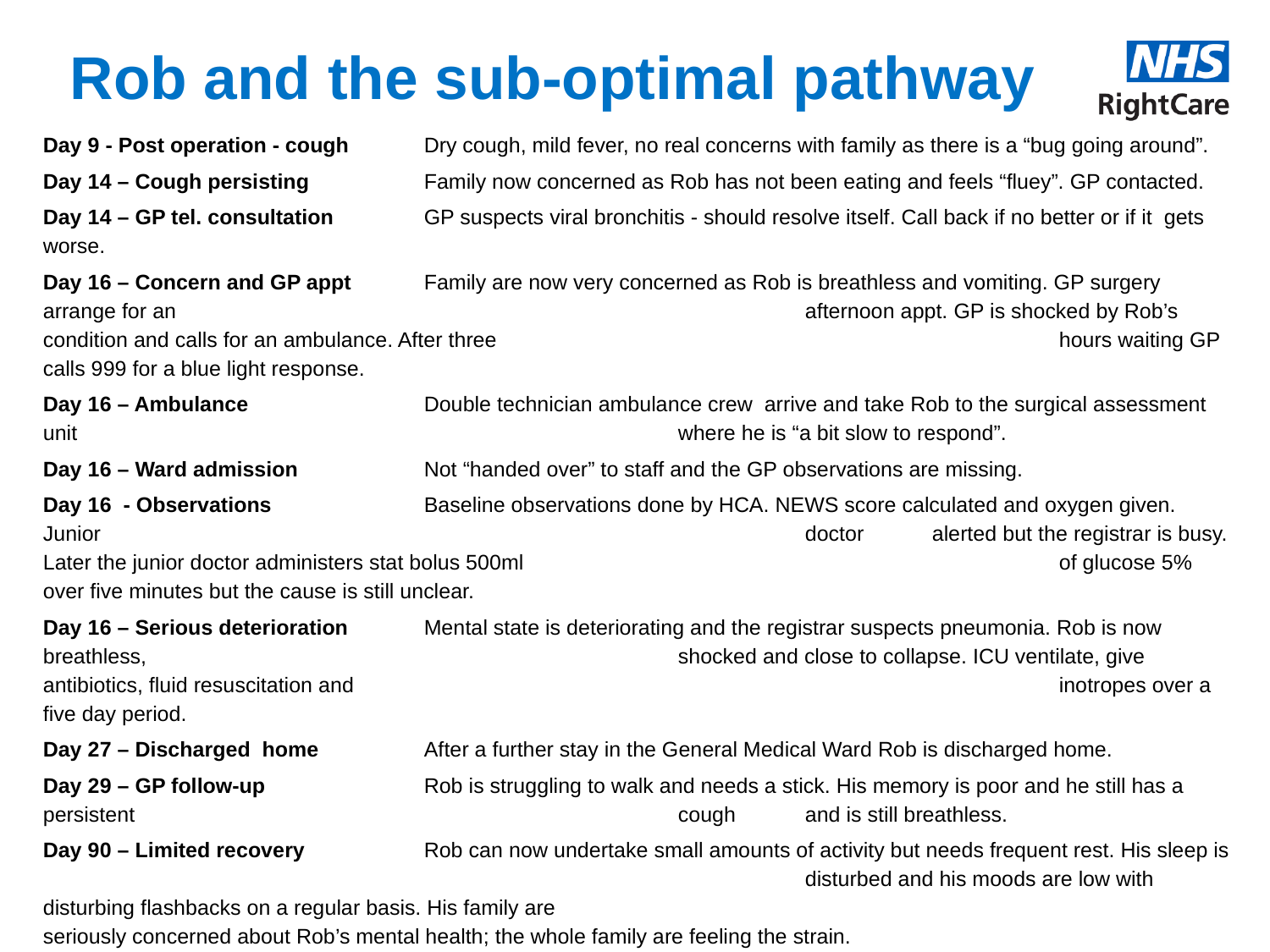

# Rob and the sub-optimal pathway
Day 9 - Post operation - cough 	Dry cough, mild fever, no real concerns with family as there is a “bug going around”.
Day 14 – Cough persisting	Family now concerned as Rob has not been eating and feels “fluey”. GP contacted.
Day 14 – GP tel. consultation	GP suspects viral bronchitis - should resolve itself. Call back if no better or if it  gets worse.
Day 16 – Concern and GP appt	Family are now very concerned as Rob is breathless and vomiting. GP surgery arrange for an 					afternoon appt. GP is shocked by Rob’s condition and calls for an ambulance. After three 					hours waiting GP calls 999 for a blue light response.
Day 16 – Ambulance		Double technician ambulance crew  arrive and take Rob to the surgical assessment unit  					where he is “a bit slow to respond”.
Day 16 – Ward admission	Not “handed over” to staff and the GP observations are missing.
Day 16  - Observations		Baseline observations done by HCA. NEWS score calculated and oxygen given. Junior 						doctor	alerted but the registrar is busy.  Later the junior doctor administers stat bolus 500ml 					of glucose 5% over five minutes but the cause is still unclear.
Day 16 – Serious deterioration 	Mental state is deteriorating and the registrar suspects pneumonia. Rob is now breathless, 					shocked and close to collapse. ICU ventilate, give antibiotics, fluid resuscitation and 						inotropes over a five day period.
Day 27 – Discharged  home	After a further stay in the General Medical Ward Rob is discharged home.
Day 29 – GP follow-up		Rob is struggling to walk and needs a stick. His memory is poor and he still has a persistent 					cough 	and is still breathless.
Day 90 – Limited recovery	Rob can now undertake small amounts of activity but needs frequent rest. His sleep is 						disturbed and his moods are low with disturbing flashbacks on a regular basis. His family are 					seriously concerned about Rob’s mental health; the whole family are feeling the strain.
Day 100 – Legal action		The family write a formal letter of complaint to the GP threatening legal action.